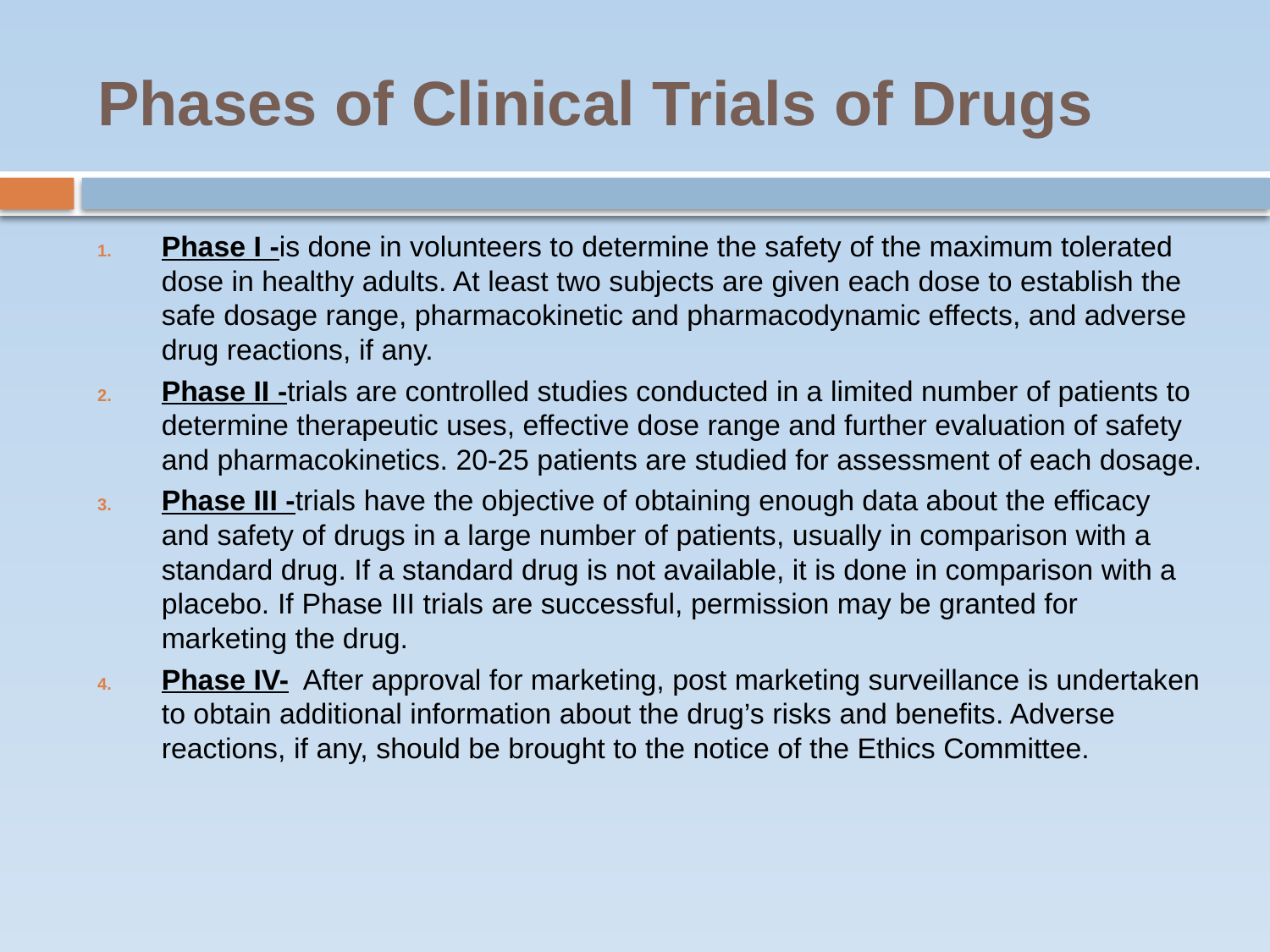

# Phases of Clinical Trials of Drugs
Phase I -is done in volunteers to determine the safety of the maximum tolerated dose in healthy adults. At least two subjects are given each dose to establish the safe dosage range, pharmacokinetic and pharmacodynamic effects, and adverse drug reactions, if any.
Phase II -trials are controlled studies conducted in a limited number of patients to determine therapeutic uses, effective dose range and further evaluation of safety and pharmacokinetics. 20-25 patients are studied for assessment of each dosage.
Phase III -trials have the objective of obtaining enough data about the efficacy and safety of drugs in a large number of patients, usually in comparison with a standard drug. If a standard drug is not available, it is done in comparison with a placebo. If Phase III trials are successful, permission may be granted for marketing the drug.
Phase IV-  After approval for marketing, post marketing surveillance is undertaken to obtain additional information about the drug’s risks and benefits. Adverse reactions, if any, should be brought to the notice of the Ethics Committee.